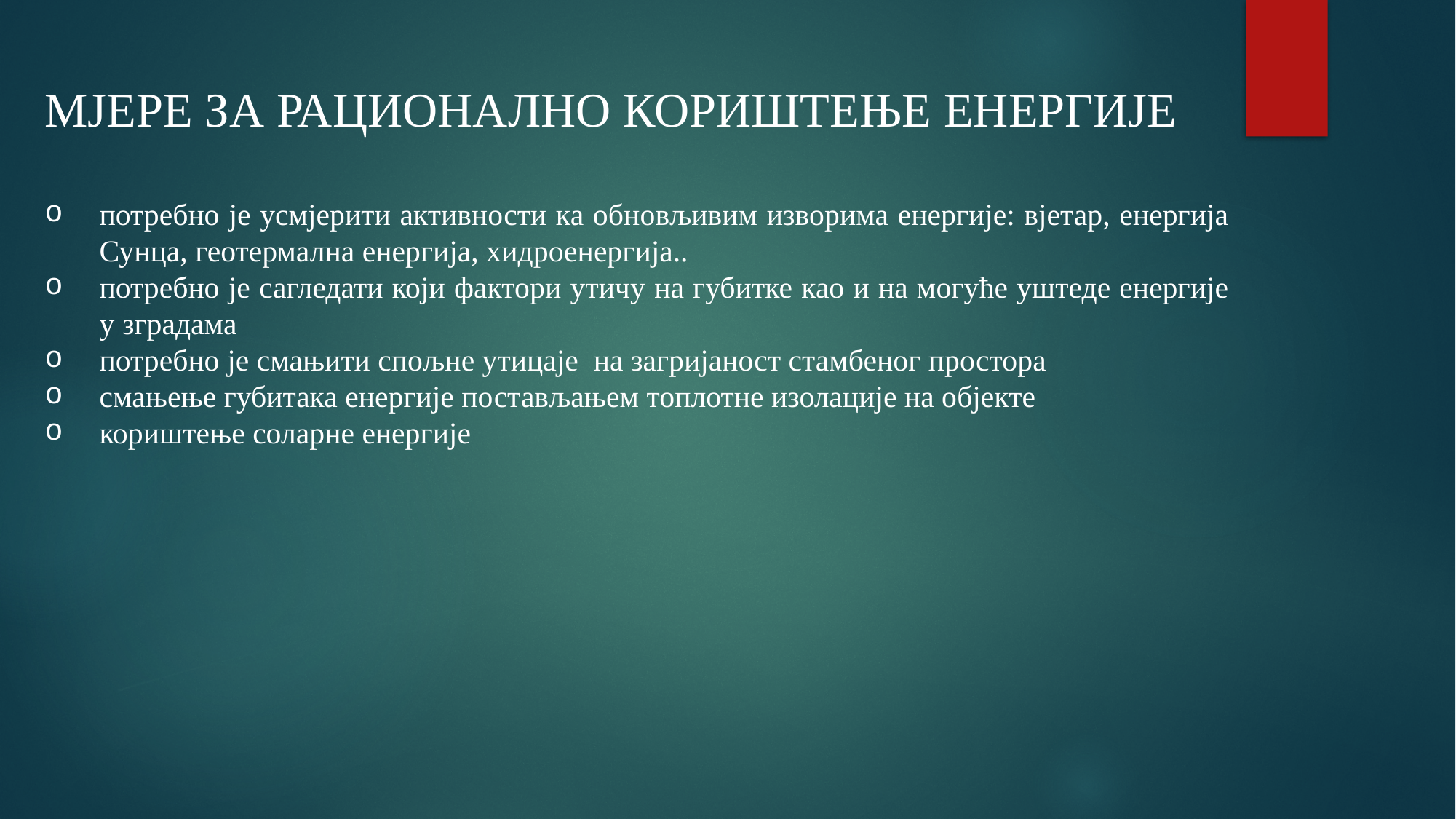

МЈЕРЕ ЗА РАЦИОНАЛНО КОРИШТЕЊЕ ЕНЕРГИЈЕ

потребно је усмјерити активности ка обновљивим изворима енергије: вјетар, енергија Сунца, геотермална енергија, хидроенергија..
потребно је сагледати који фактори утичу на губитке као и на могуће уштеде енергије у зградама
потребно је смањити спољне утицаје  на загријаност стамбеног простора
смањење губитака енергије постављањем топлотне изолације на објекте
кориштење соларне енергије